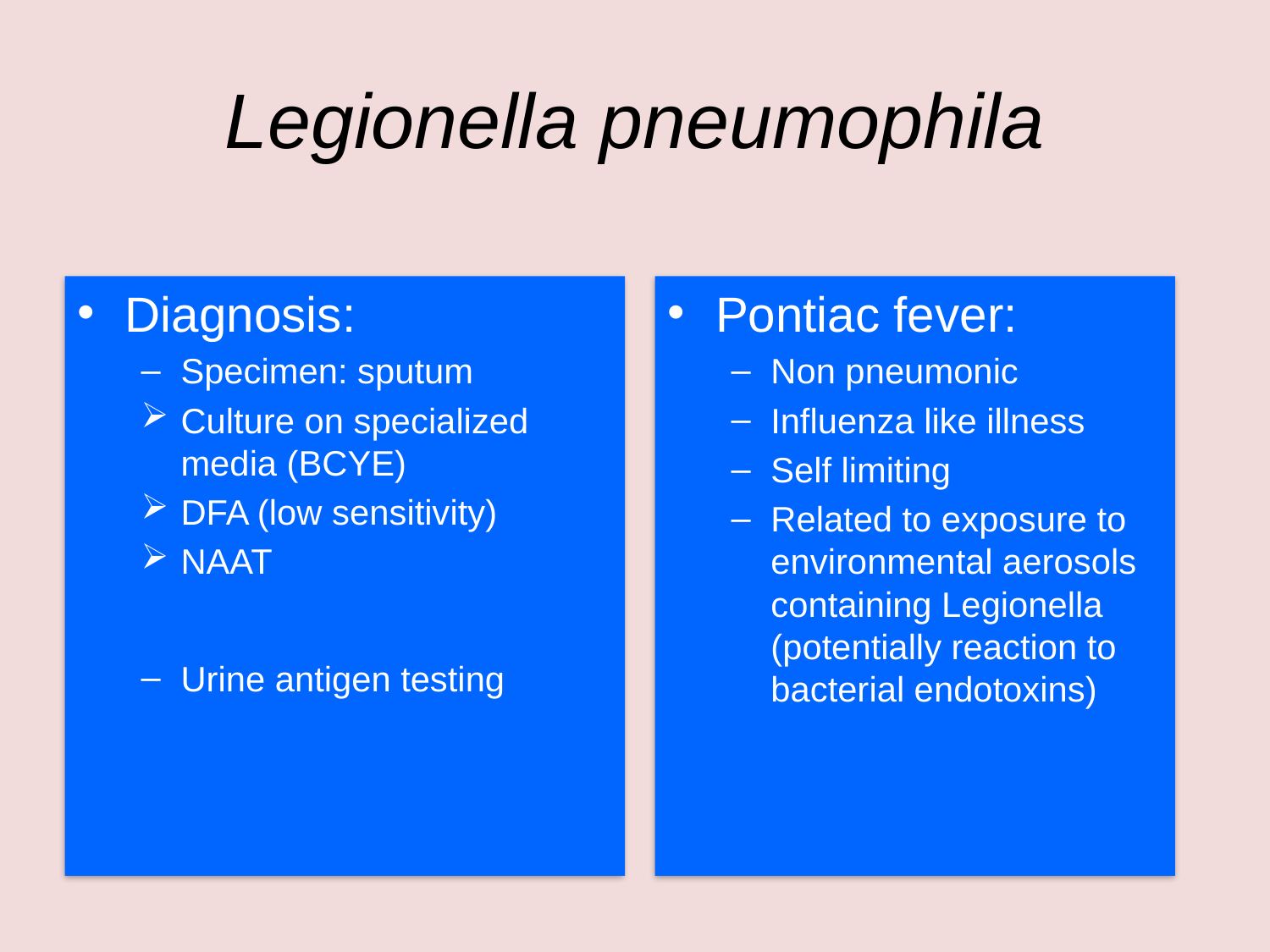

# Legionella pneumophila
Diagnosis:
Specimen: sputum
Culture on specialized media (BCYE)
DFA (low sensitivity)
NAAT

Urine antigen testing

Pontiac fever:
Non pneumonic
Influenza like illness
Self limiting
Related to exposure to environmental aerosols containing Legionella (potentially reaction to bacterial endotoxins)